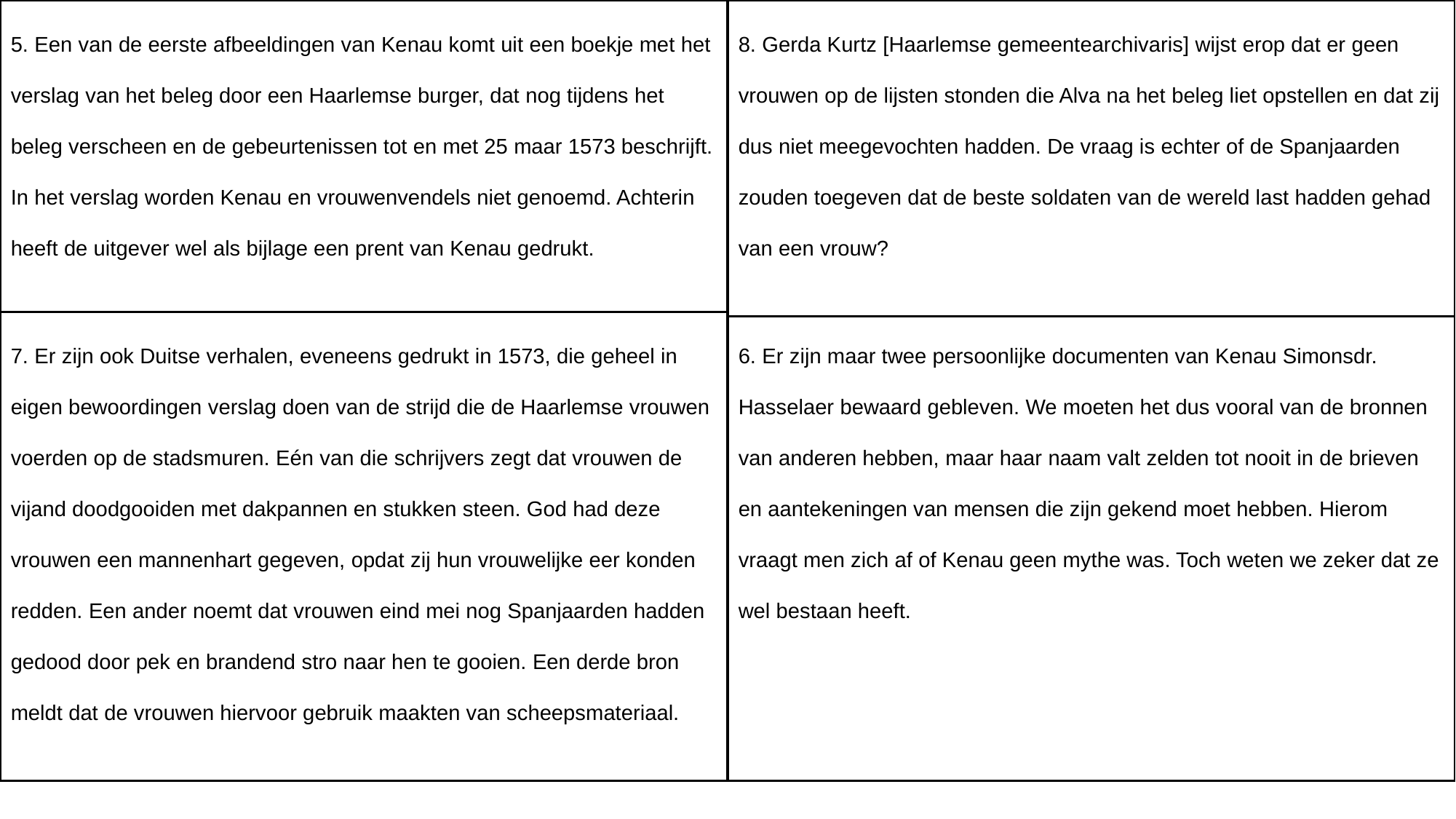

5. Een van de eerste afbeeldingen van Kenau komt uit een boekje met het verslag van het beleg door een Haarlemse burger, dat nog tijdens het beleg verscheen en de gebeurtenissen tot en met 25 maar 1573 beschrijft. In het verslag worden Kenau en vrouwenvendels niet genoemd. Achterin heeft de uitgever wel als bijlage een prent van Kenau gedrukt.

8. Gerda Kurtz [Haarlemse gemeentearchivaris] wijst erop dat er geen vrouwen op de lijsten stonden die Alva na het beleg liet opstellen en dat zij dus niet meegevochten hadden. De vraag is echter of de Spanjaarden zouden toegeven dat de beste soldaten van de wereld last hadden gehad van een vrouw?

7. Er zijn ook Duitse verhalen, eveneens gedrukt in 1573, die geheel in eigen bewoordingen verslag doen van de strijd die de Haarlemse vrouwen voerden op de stadsmuren. Eén van die schrijvers zegt dat vrouwen de vijand doodgooiden met dakpannen en stukken steen. God had deze vrouwen een mannenhart gegeven, opdat zij hun vrouwelijke eer konden redden. Een ander noemt dat vrouwen eind mei nog Spanjaarden hadden gedood door pek en brandend stro naar hen te gooien. Een derde bron meldt dat de vrouwen hiervoor gebruik maakten van scheepsmateriaal.

6. Er zijn maar twee persoonlijke documenten van Kenau Simonsdr. Hasselaer bewaard gebleven. We moeten het dus vooral van de bronnen van anderen hebben, maar haar naam valt zelden tot nooit in de brieven en aantekeningen van mensen die zijn gekend moet hebben. Hierom vraagt men zich af of Kenau geen mythe was. Toch weten we zeker dat ze wel bestaan heeft.